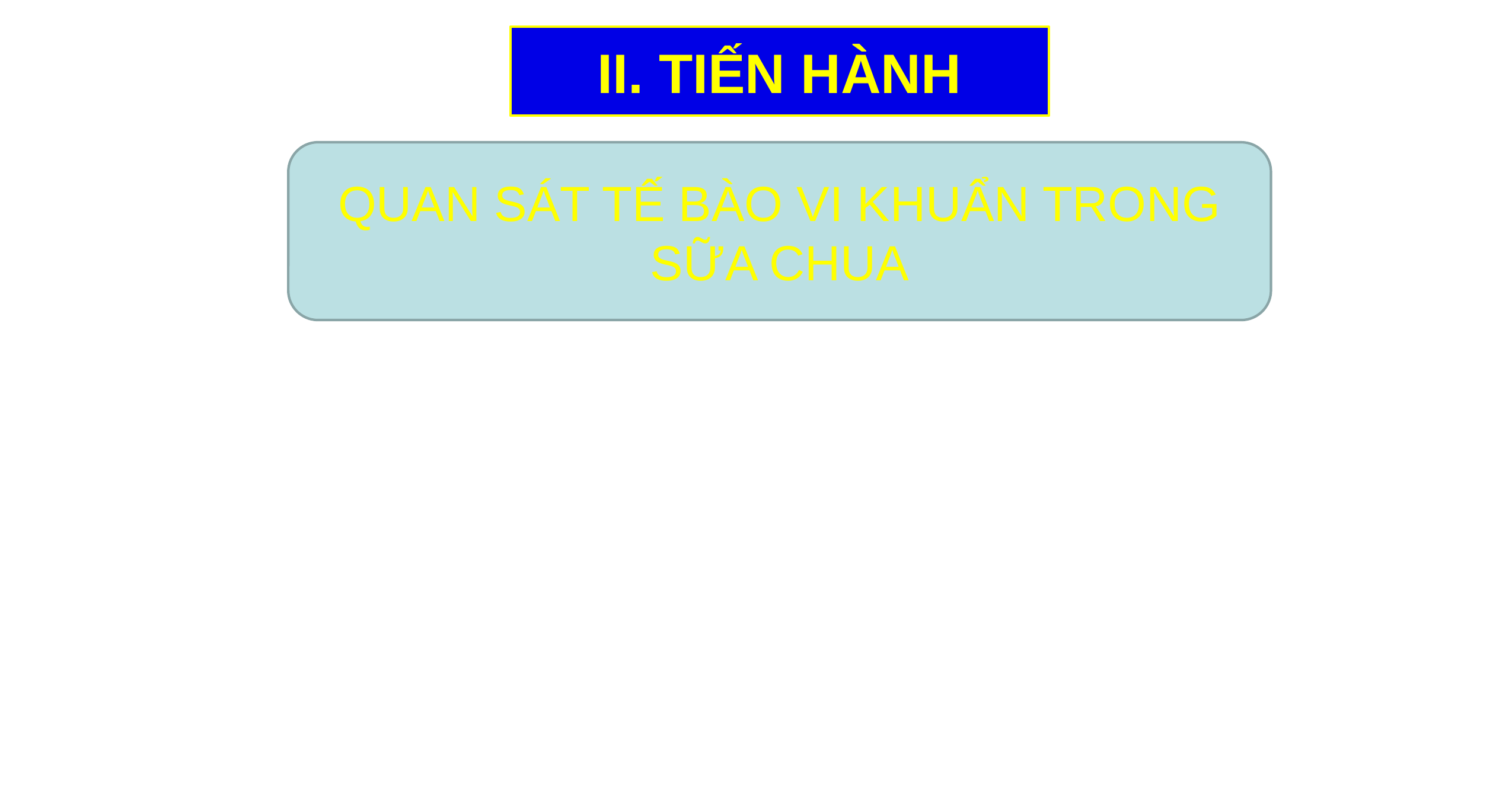

II. TIẾN HÀNH
QUAN SÁT TẾ BÀO VI KHUẨN TRONG SỮA CHUA